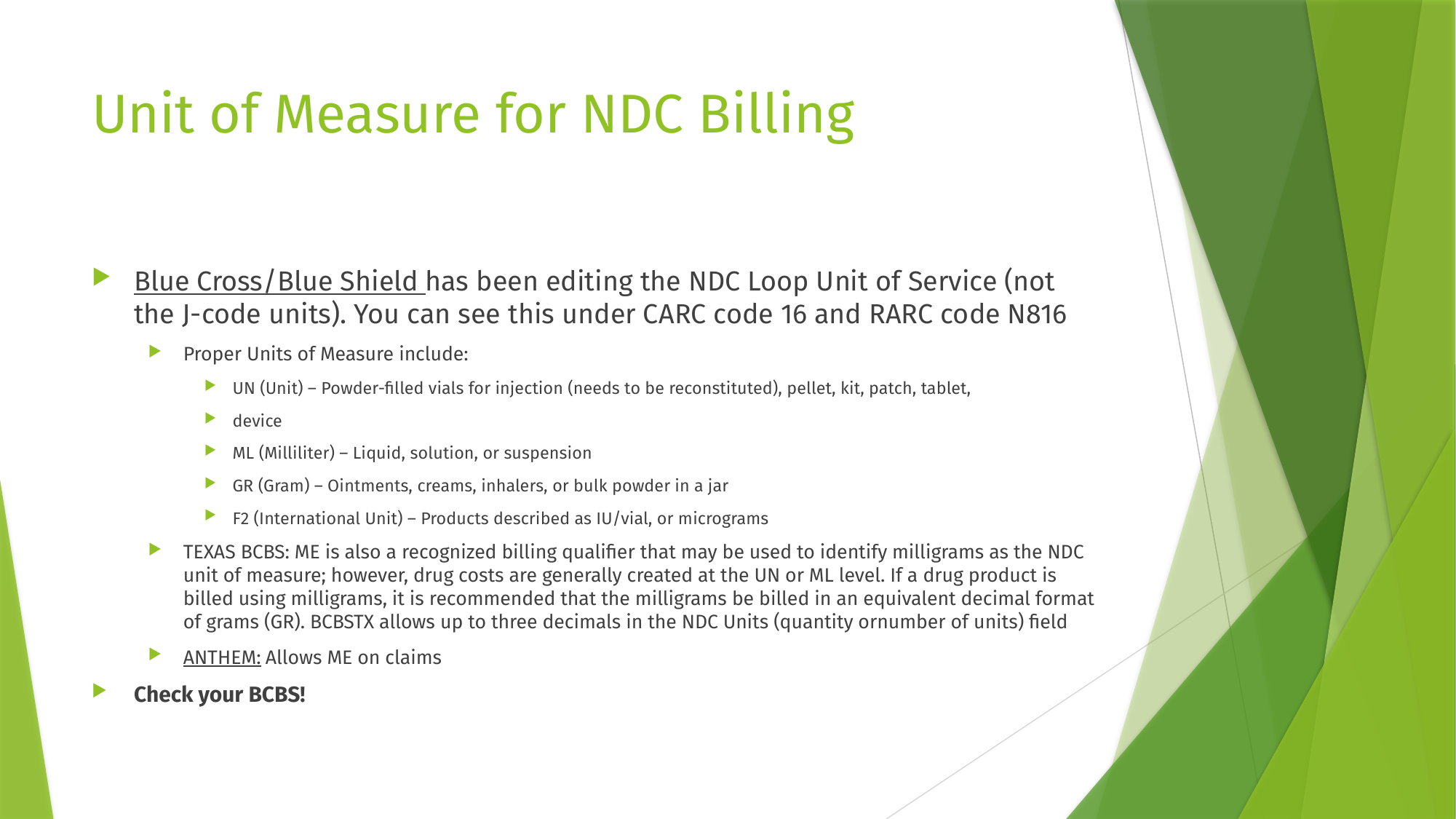

# Unit of Measure for NDC Billing
Blue Cross/Blue Shield has been editing the NDC Loop Unit of Service (not the J-code units). You can see this under CARC code 16 and RARC code N816
Proper Units of Measure include:
UN (Unit) – Powder-filled vials for injection (needs to be reconstituted), pellet, kit, patch, tablet,
device
ML (Milliliter) – Liquid, solution, or suspension
GR (Gram) – Ointments, creams, inhalers, or bulk powder in a jar
F2 (International Unit) – Products described as IU/vial, or micrograms
TEXAS BCBS: ME is also a recognized billing qualifier that may be used to identify milligrams as the NDC unit of measure; however, drug costs are generally created at the UN or ML level. If a drug product is billed using milligrams, it is recommended that the milligrams be billed in an equivalent decimal format of grams (GR). BCBSTX allows up to three decimals in the NDC Units (quantity ornumber of units) field
ANTHEM: Allows ME on claims
Check your BCBS!